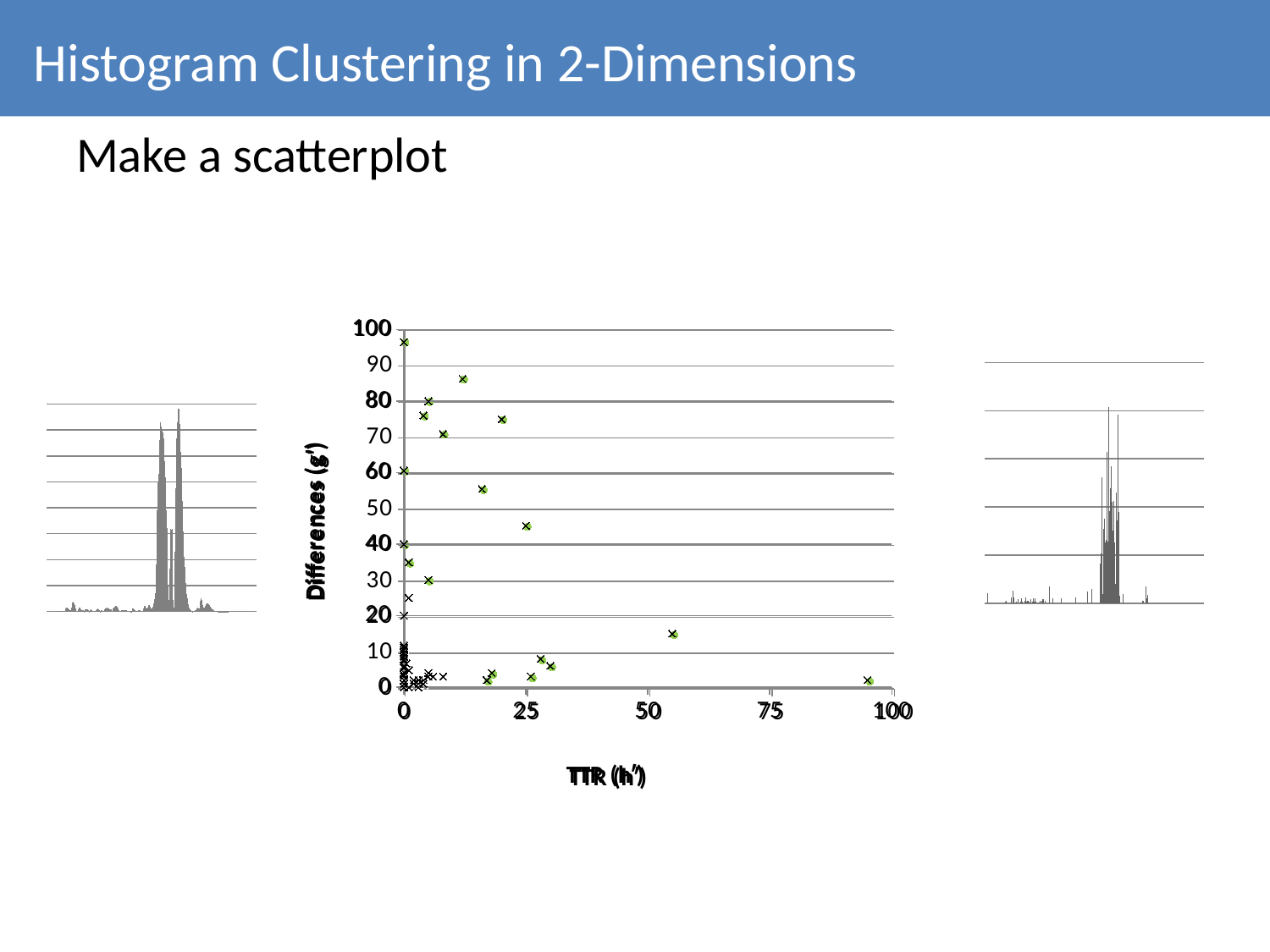

# Histogram Clustering in 2-Dimensions
Make a scatterplot

### Chart

| Category | DoG |
|---|---|

### Chart

| Category |  |  |
|---|---|---|

### Chart

| Category |  |
|---|---|

### Chart

| Category |  |  |
|---|---|---|